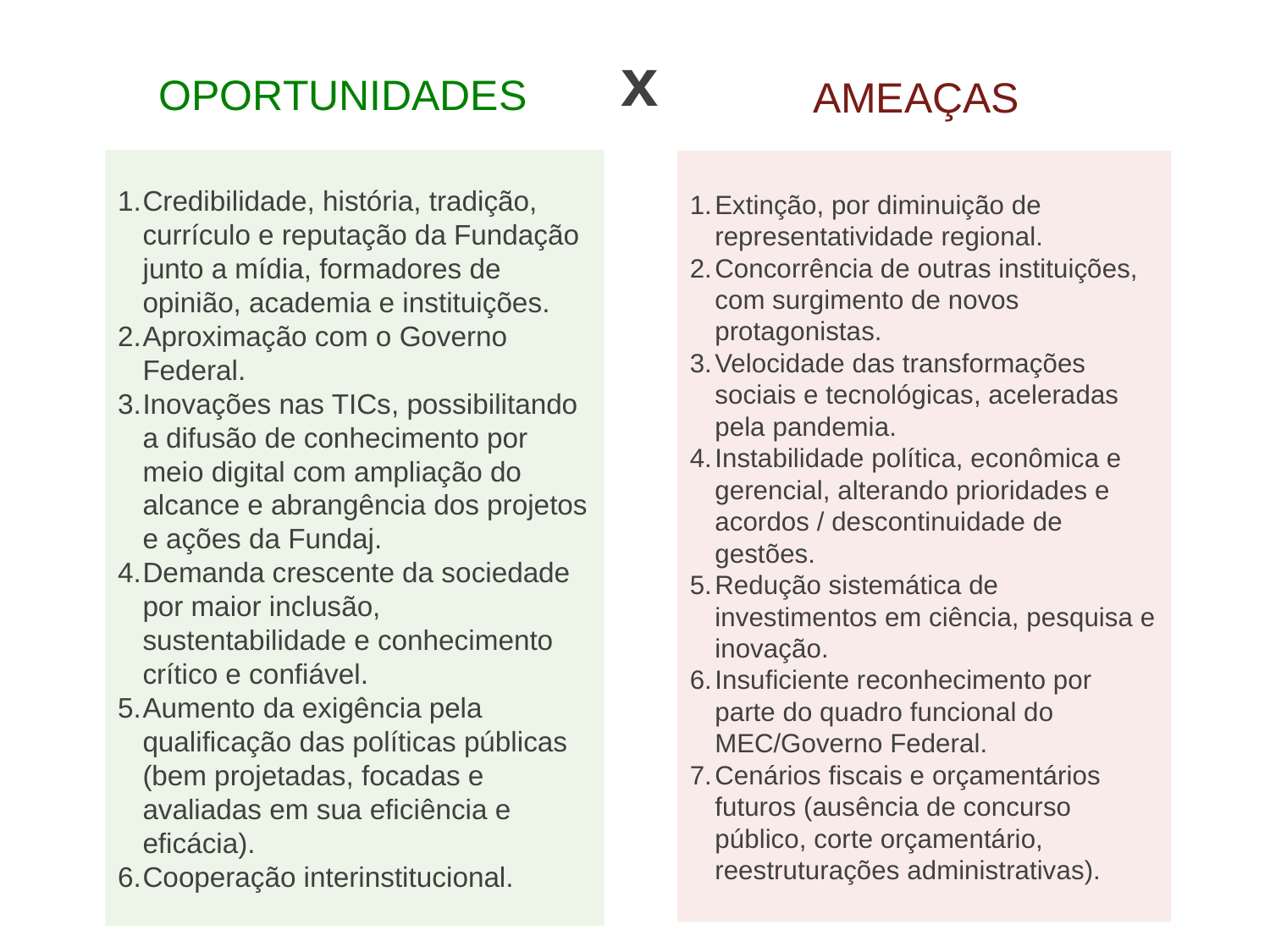

OPORTUNIDADES
x
AMEAÇAS
Credibilidade, história, tradição, currículo e reputação da Fundação junto a mídia, formadores de opinião, academia e instituições.
Aproximação com o Governo Federal.
Inovações nas TICs, possibilitando a difusão de conhecimento por meio digital com ampliação do alcance e abrangência dos projetos e ações da Fundaj.
Demanda crescente da sociedade por maior inclusão, sustentabilidade e conhecimento crítico e confiável.
Aumento da exigência pela qualificação das políticas públicas (bem projetadas, focadas e avaliadas em sua eficiência e eficácia).
Cooperação interinstitucional.
Extinção, por diminuição de representatividade regional.
Concorrência de outras instituições, com surgimento de novos protagonistas.
Velocidade das transformações sociais e tecnológicas, aceleradas pela pandemia.
Instabilidade política, econômica e gerencial, alterando prioridades e acordos / descontinuidade de gestões.
Redução sistemática de investimentos em ciência, pesquisa e inovação.
Insuficiente reconhecimento por parte do quadro funcional do MEC/Governo Federal.
Cenários fiscais e orçamentários futuros (ausência de concurso público, corte orçamentário, reestruturações administrativas).